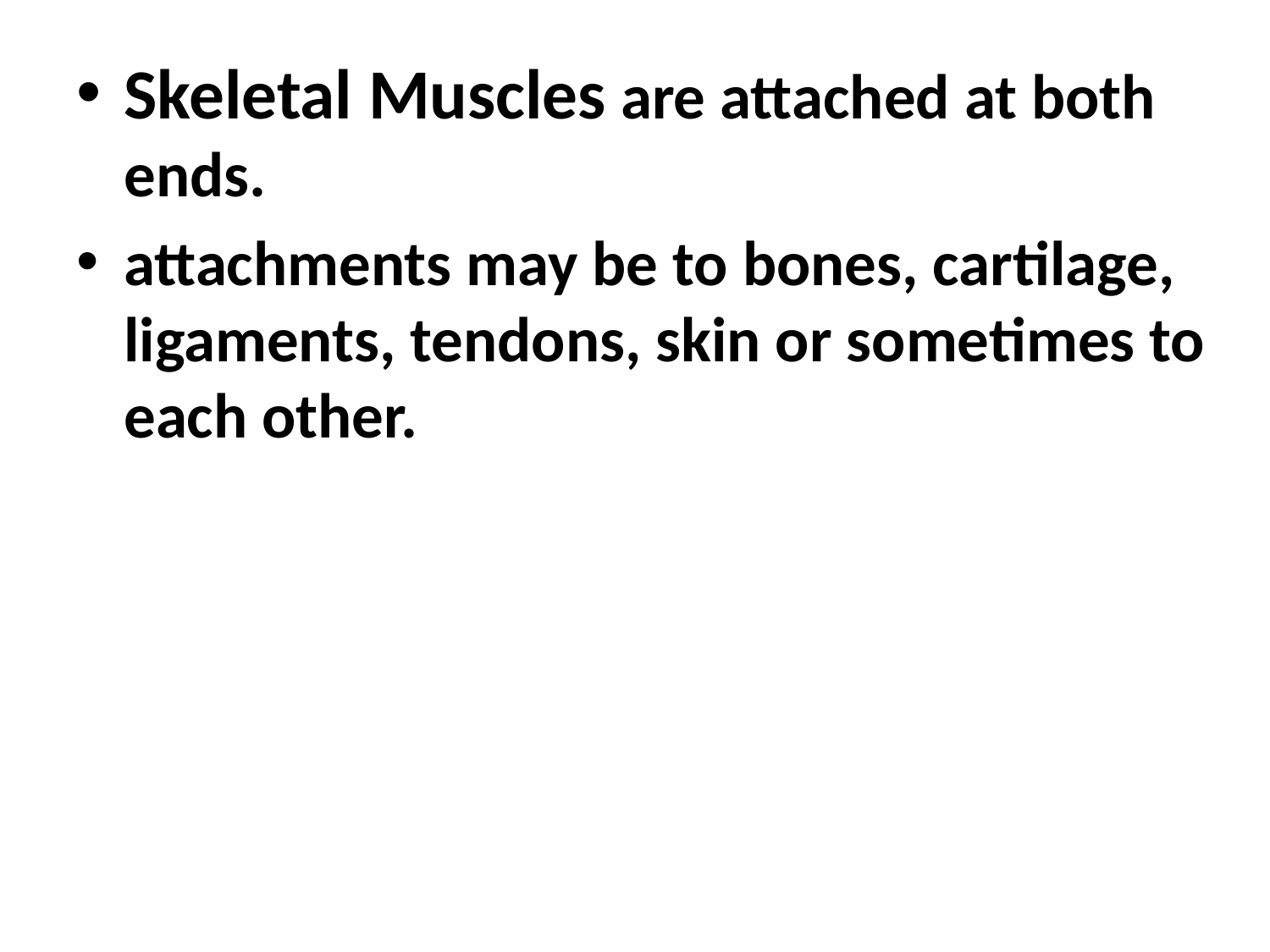

Skeletal Muscles are attached at both ends.
attachments may be to bones, cartilage, ligaments, tendons, skin or sometimes to each other.